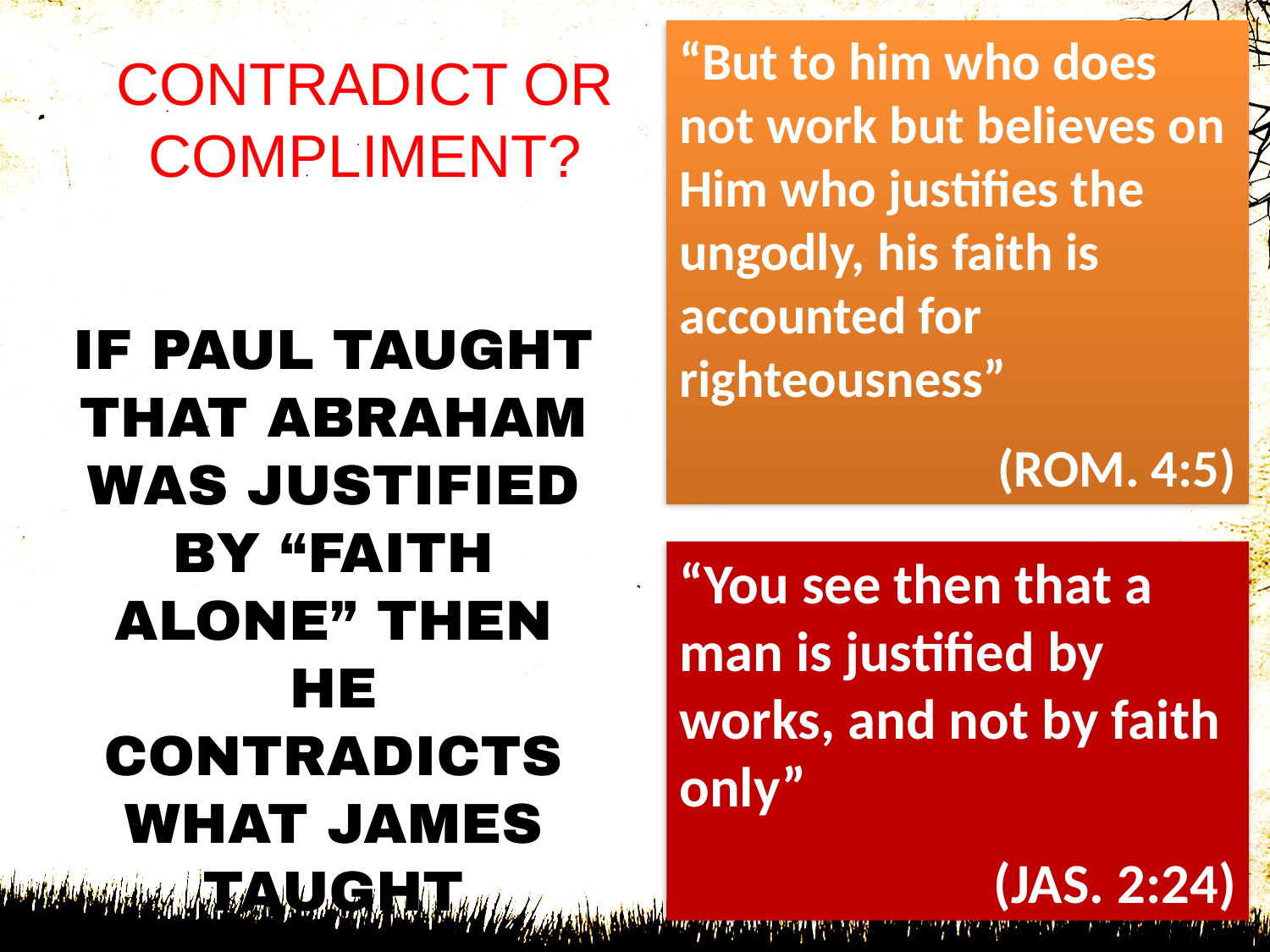

“But to him who does not work but believes on Him who justifies the ungodly, his faith is accounted for righteousness”
(ROM. 4:5)
# CONTRADICT OR COMPLIMENT?
IF PAUL TAUGHT THAT ABRAHAM WAS JUSTIFIED BY “FAITH ALONE” THEN HE CONTRADICTS WHAT JAMES TAUGHT
“You see then that a man is justified by works, and not by faith only”
(JAS. 2:24)